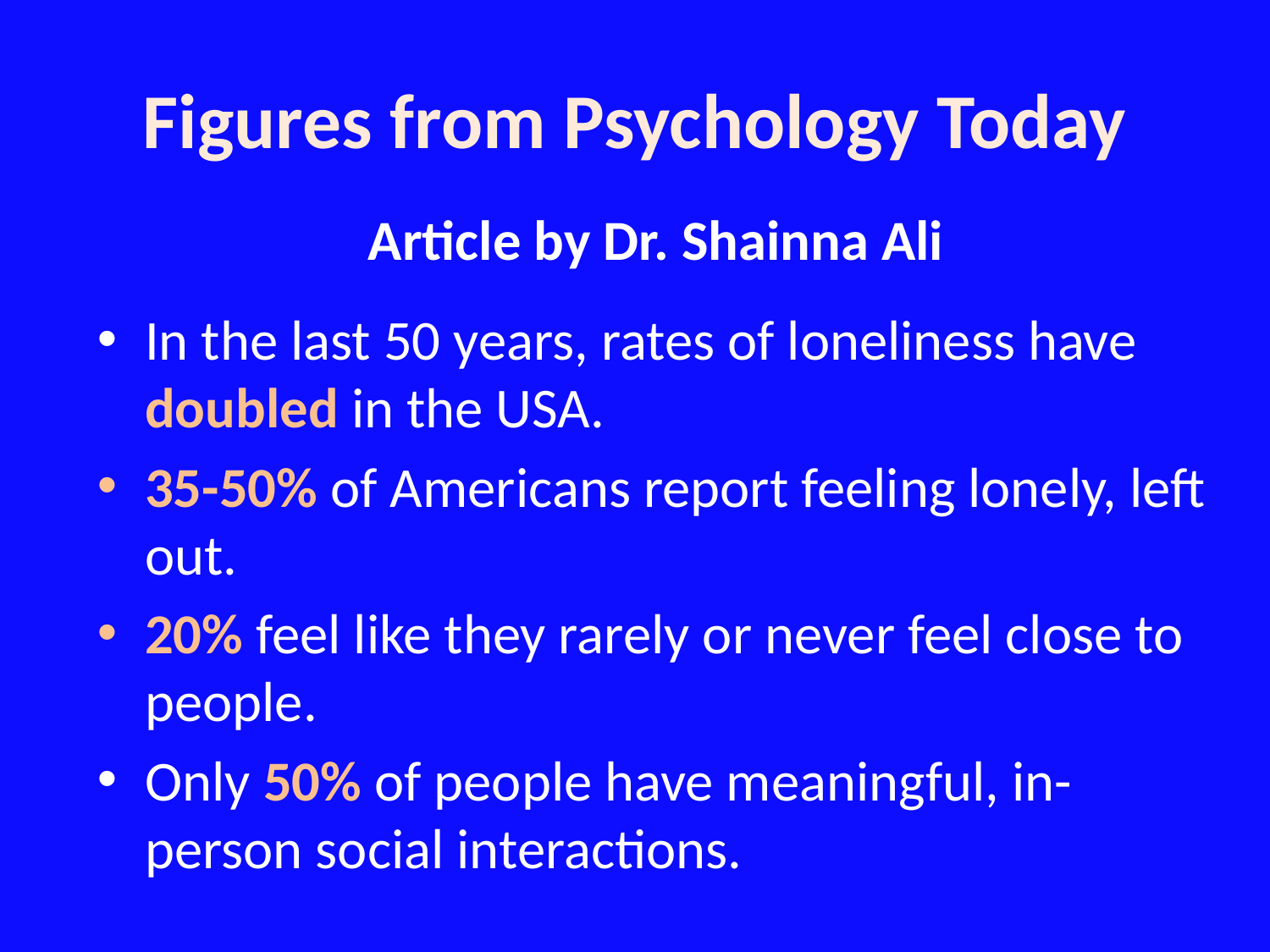

# Figures from Psychology Today
Article by Dr. Shainna Ali
In the last 50 years, rates of loneliness have doubled in the USA.
35-50% of Americans report feeling lonely, left out.
20% feel like they rarely or never feel close to people.
Only 50% of people have meaningful, in-person social interactions.